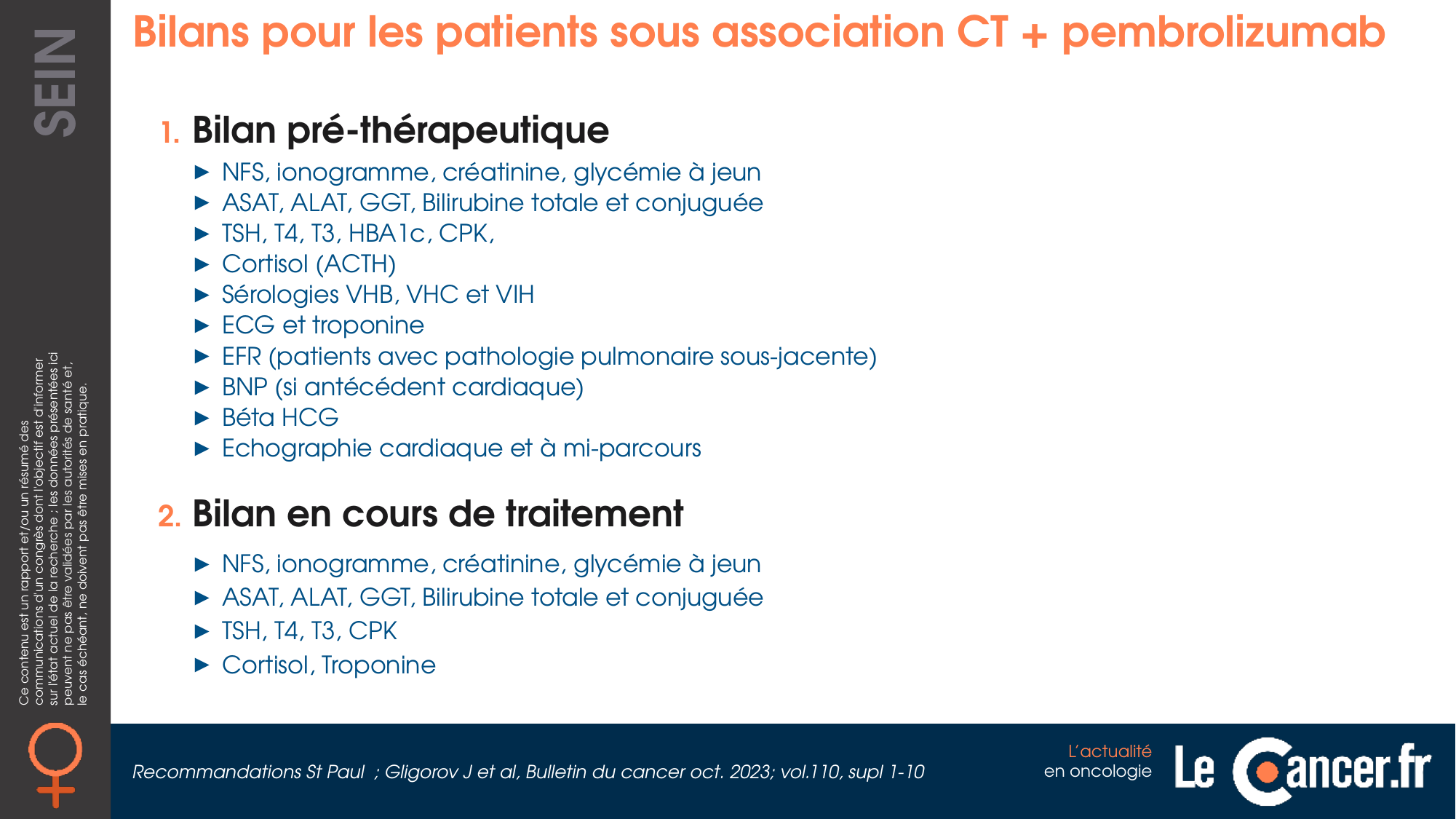

Bilans pour les patients sous association CT + pembrolizumab
Bilan pré-thérapeutique
NFS, ionogramme, créatinine, glycémie à jeun
ASAT, ALAT, GGT, Bilirubine totale et conjuguée
TSH, T4, T3, HBA1c, CPK,
Cortisol (ACTH)
Sérologies VHB, VHC et VIH
ECG et troponine
EFR (patients avec pathologie pulmonaire sous-jacente)
BNP (si antécédent cardiaque)
Béta HCG
Echographie cardiaque et à mi-parcours
Bilan en cours de traitement
NFS, ionogramme, créatinine, glycémie à jeun
ASAT, ALAT, GGT, Bilirubine totale et conjuguée
TSH, T4, T3, CPK
Cortisol, Troponine
Recommandations St Paul  ; Gligorov J et al, Bulletin du cancer oct. 2023; vol.110, supl 1-10